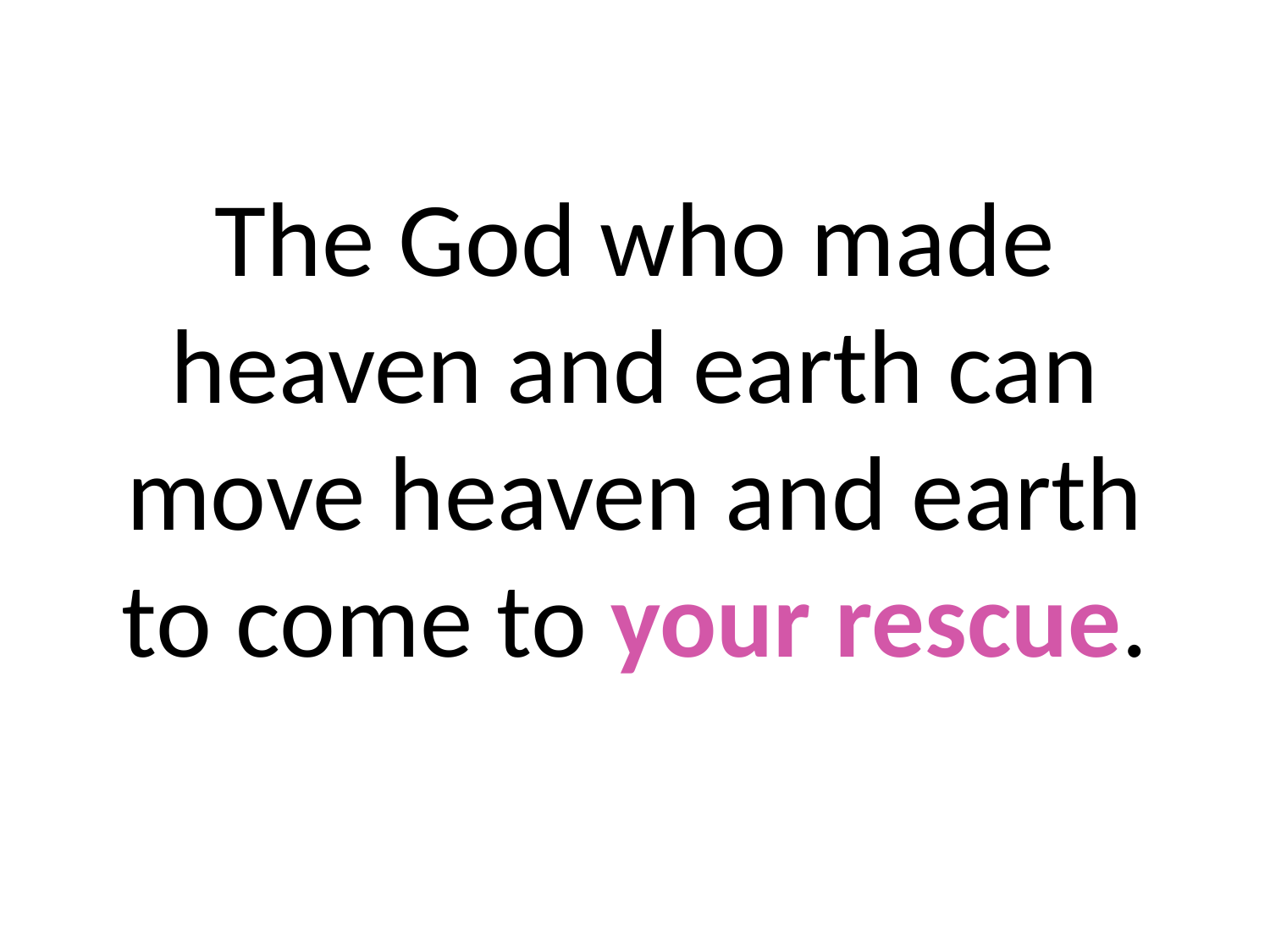

#
The God who made heaven and earth can move heaven and earth to come to your rescue.